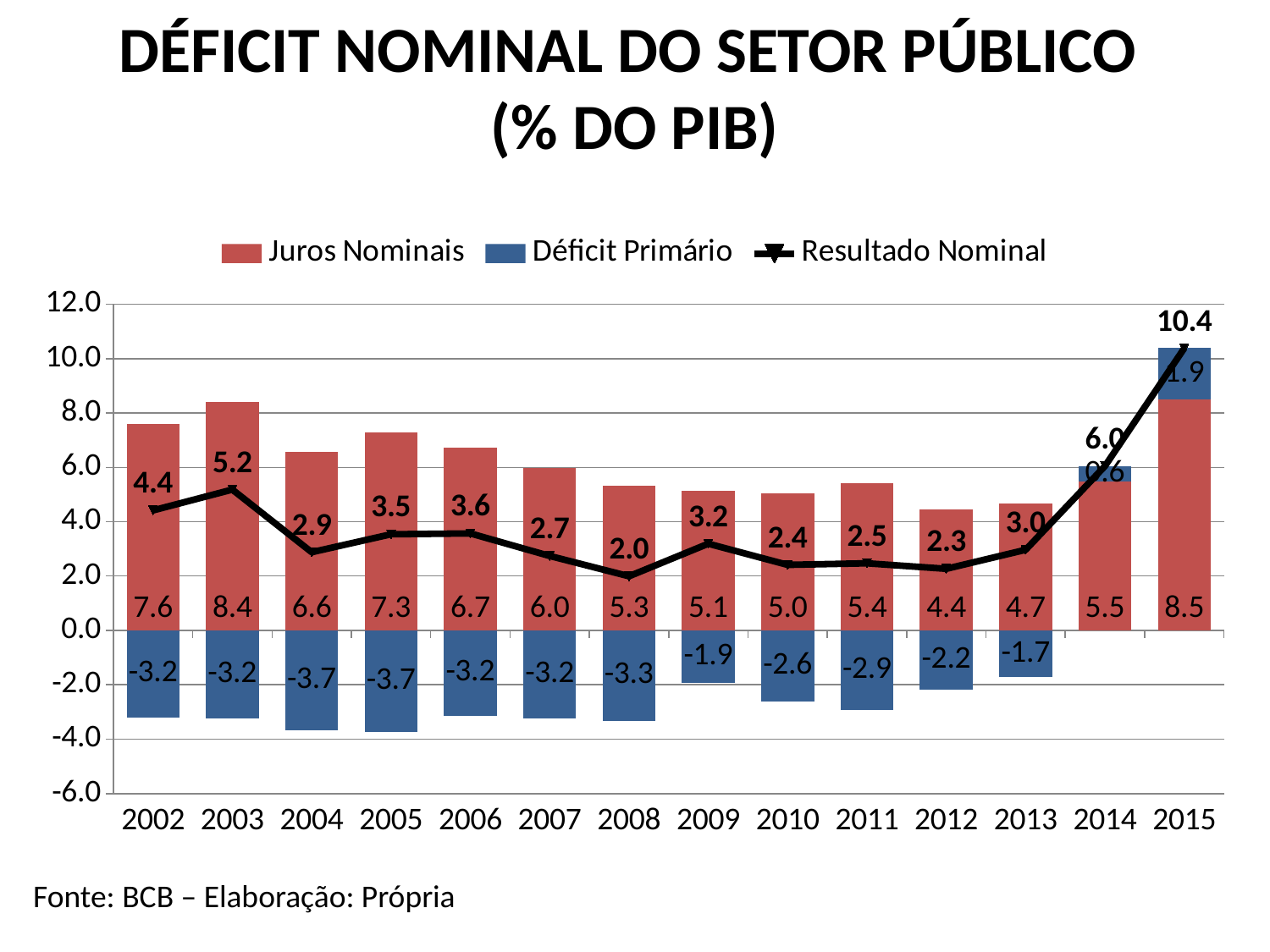

# DÉFICIT NOMINAL DO SETOR PÚBLICO (% DO PIB)

### Chart

| Category | Juros Nominais | Déficit Primário | Resultado Nominal |
|---|---|---|---|
| 2002 | 7.60817708323375 | -3.192161731809976 | 4.416015351423779 |
| 2003 | 8.416705637924375 | -3.235900125979914 | 5.1808055119444445 |
| 2004 | 6.5648954307781375 | -3.688846513498771 | 2.8760489172793644 |
| 2005 | 7.283474191600775 | -3.7448862113675214 | 3.538587980233253 |
| 2006 | 6.7204205336262035 | -3.1507365556054547 | 3.569683978020759 |
| 2007 | 5.975101398053059 | -3.2378480398777203 | 2.7372533581753387 |
| 2008 | 5.322228792329913 | -3.330874760028397 | 1.9913540323015166 |
| 2009 | 5.130780215291372 | -1.9432367197193785 | 3.1875434955719975 |
| 2010 | 5.027713628051607 | -2.6170881076282217 | 2.4106255204233777 |
| 2011 | 5.411335458485698 | -2.9428565897347343 | 2.468478868750965 |
| 2012 | 4.449993007445663 | -2.1837930118833997 | 2.266199995562261 |
| 2013 | 4.680857634445155 | -1.7174248698826693 | 2.9634327645624894 |
| 2014 | 5.475004473695049 | 0.5720790734540127 | 6.04708354714905 |
| 2015 | 8.498607177101178 | 1.884190927243684 | 10.38279810434487 |
Fonte: BCB – Elaboração: Própria